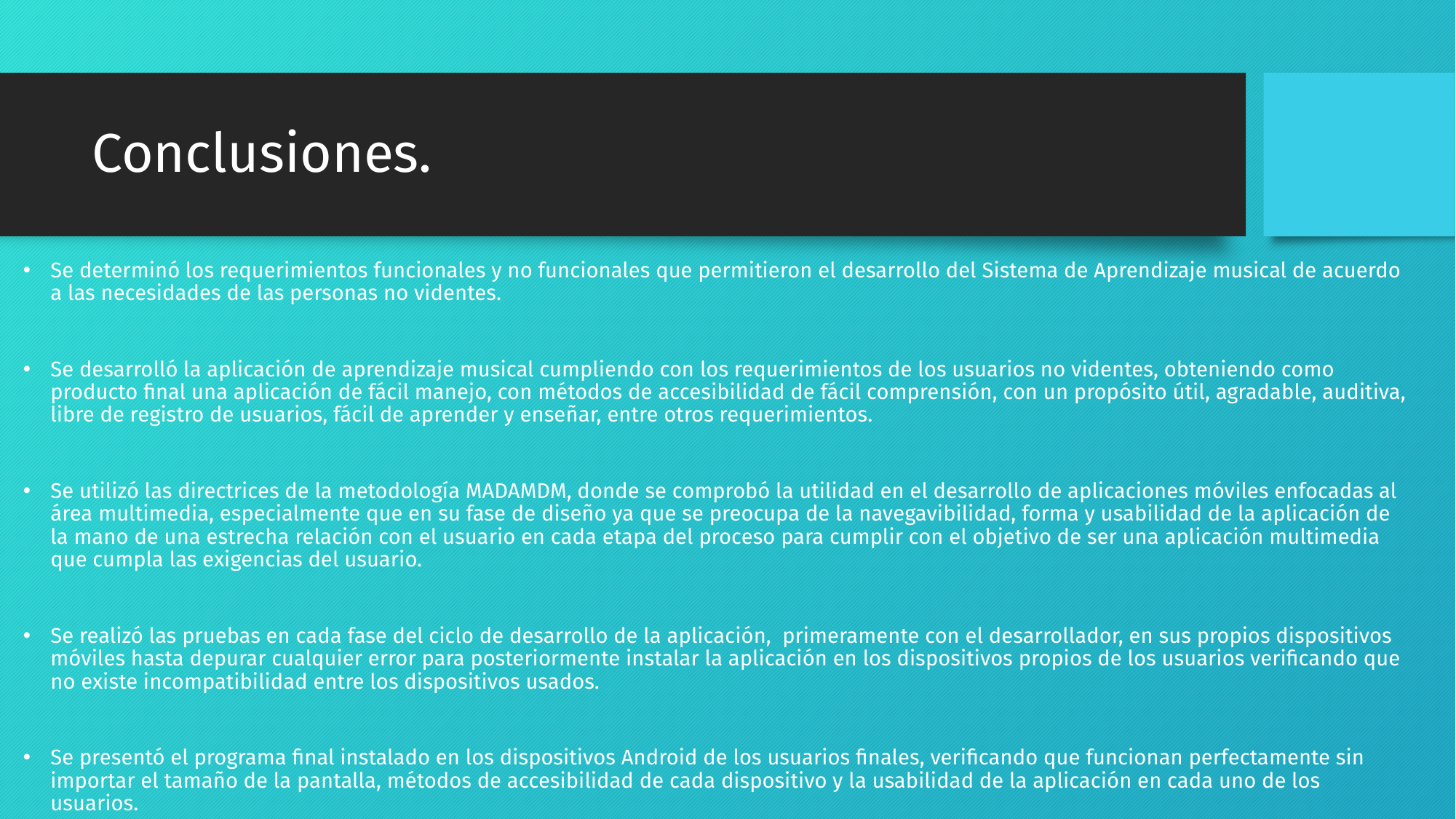

# Conclusiones.
Se determinó los requerimientos funcionales y no funcionales que permitieron el desarrollo del Sistema de Aprendizaje musical de acuerdo a las necesidades de las personas no videntes.

Se desarrolló la aplicación de aprendizaje musical cumpliendo con los requerimientos de los usuarios no videntes, obteniendo como producto final una aplicación de fácil manejo, con métodos de accesibilidad de fácil comprensión, con un propósito útil, agradable, auditiva, libre de registro de usuarios, fácil de aprender y enseñar, entre otros requerimientos.

Se utilizó las directrices de la metodología MADAMDM, donde se comprobó la utilidad en el desarrollo de aplicaciones móviles enfocadas al área multimedia, especialmente que en su fase de diseño ya que se preocupa de la navegavibilidad, forma y usabilidad de la aplicación de la mano de una estrecha relación con el usuario en cada etapa del proceso para cumplir con el objetivo de ser una aplicación multimedia que cumpla las exigencias del usuario.

Se realizó las pruebas en cada fase del ciclo de desarrollo de la aplicación,  primeramente con el desarrollador, en sus propios dispositivos móviles hasta depurar cualquier error para posteriormente instalar la aplicación en los dispositivos propios de los usuarios verificando que no existe incompatibilidad entre los dispositivos usados.

Se presentó el programa final instalado en los dispositivos Android de los usuarios finales, verificando que funcionan perfectamente sin importar el tamaño de la pantalla, métodos de accesibilidad de cada dispositivo y la usabilidad de la aplicación en cada uno de los usuarios.

Se observó que este nuevo método de aprendizaje para personas no videntes de capacitación auditiva y referencias físicas, garantiza resultados óptimos y eficaces en el proceso de formación, utilizando estrategias tecnológicas, humanas y profesionales que permiten romper esquemas y limitantes sociales.